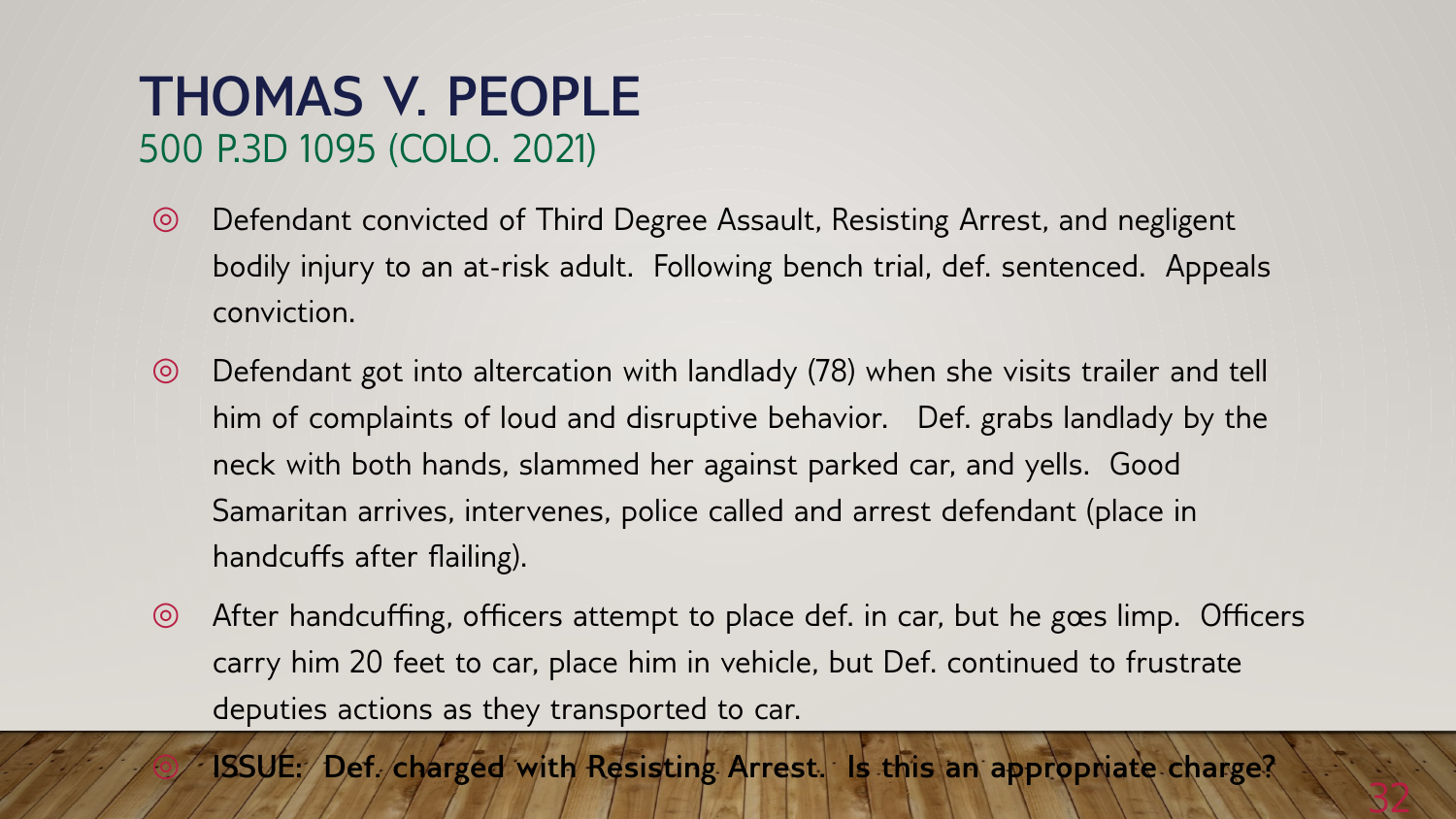

# Thomas v. People 500 p.3d 1095 (Colo. 2021)
Defendant convicted of Third Degree Assault, Resisting Arrest, and negligent bodily injury to an at-risk adult.  Following bench trial, def. sentenced.  Appeals conviction.
Defendant got into altercation with landlady (78) when she visits trailer and tell him of complaints of loud and disruptive behavior.   Def. grabs landlady by the neck with both hands, slammed her against parked car, and yells.  Good Samaritan arrives, intervenes, police called and arrest defendant (place in handcuffs after flailing).
After handcuffing, officers attempt to place def. in car, but he goes limp.  Officers carry him 20 feet to car, place him in vehicle, but Def. continued to frustrate deputies actions as they transported to car.
ISSUE:  Def. charged with Resisting Arrest.  Is this an appropriate charge?

32